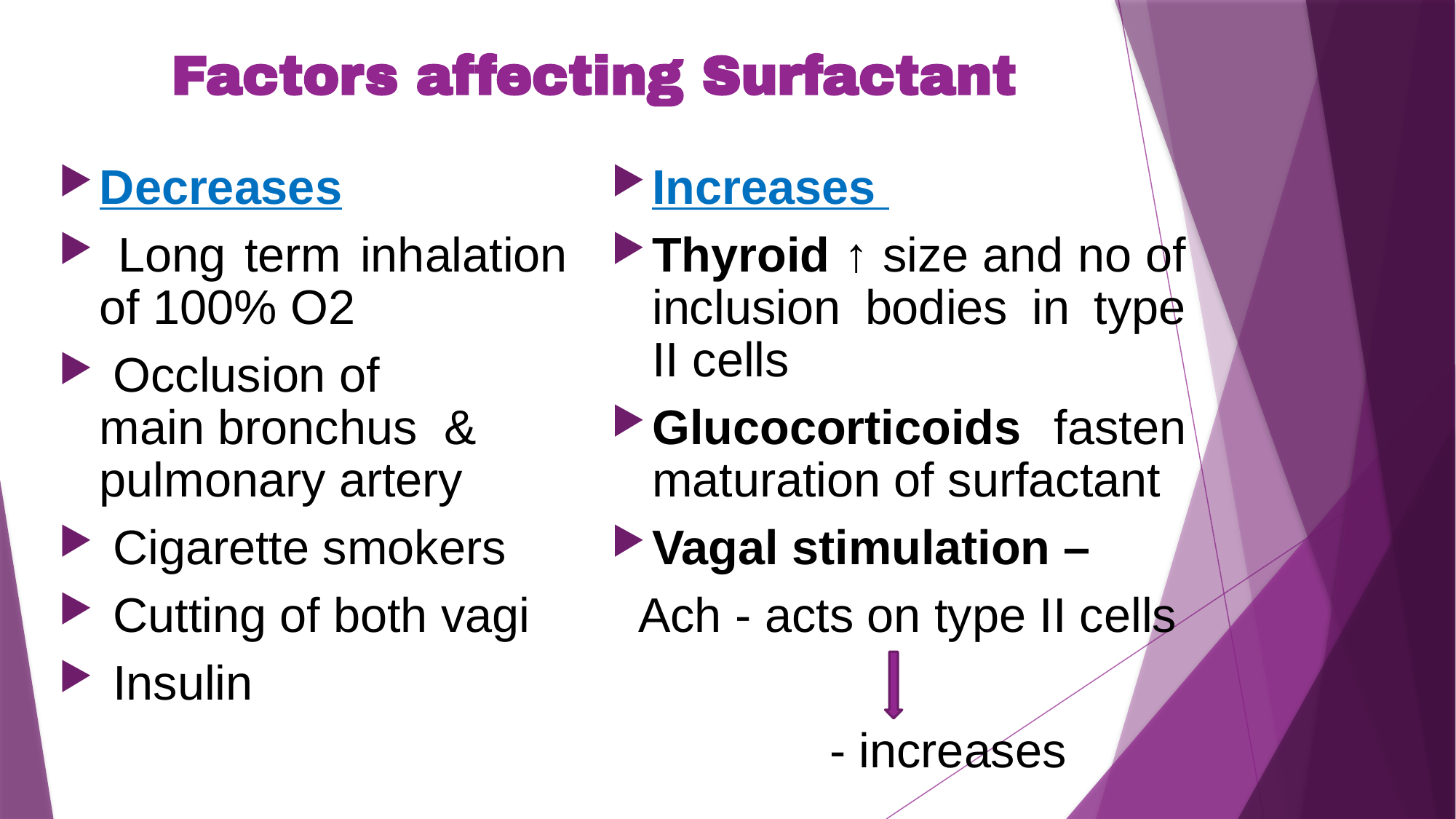

# Factors affecting Surfactant
Decreases
 Long term inhalation of 100% O2
 Occlusion of          main bronchus  & pulmonary artery
 Cigarette smokers
 Cutting of both vagi
 Insulin

Increases
Thyroid ↑ size and no of inclusion bodies in type II cells
Glucocorticoids fasten maturation of surfactant
Vagal stimulation –
  Ach - acts on type II cells

     	  	- increases